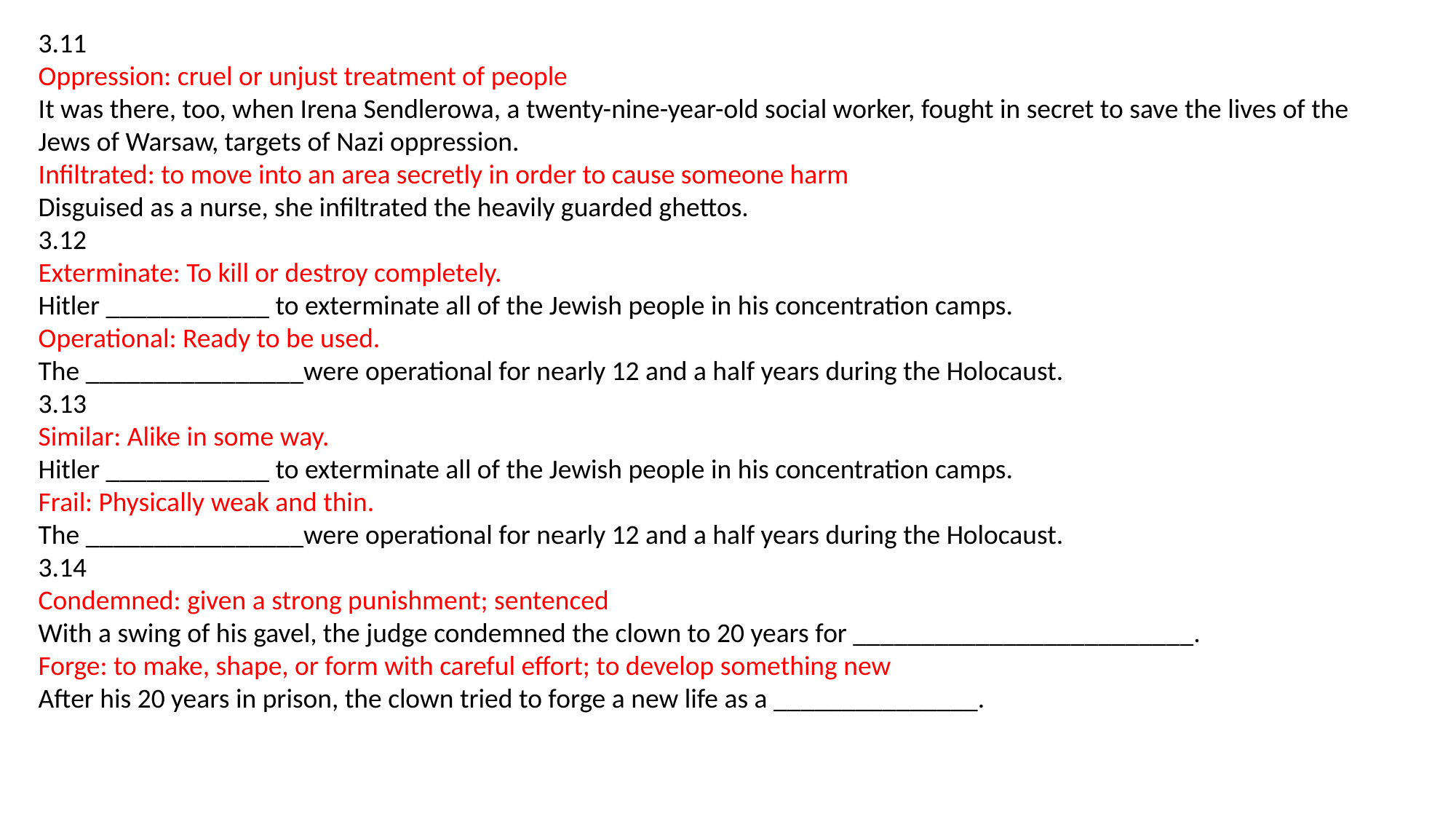

3.11
Oppression: cruel or unjust treatment of people
It was there, too, when Irena Sendlerowa, a twenty-nine-year-old social worker, fought in secret to save the lives of the Jews of Warsaw, targets of Nazi oppression.
Infiltrated: to move into an area secretly in order to cause someone harm
Disguised as a nurse, she infiltrated the heavily guarded ghettos.
3.12
Exterminate: To kill or destroy completely.
Hitler ____________ to exterminate all of the Jewish people in his concentration camps.
Operational: Ready to be used.
The ________________were operational for nearly 12 and a half years during the Holocaust.
3.13
Similar: Alike in some way.
Hitler ____________ to exterminate all of the Jewish people in his concentration camps.
Frail: Physically weak and thin.
The ________________were operational for nearly 12 and a half years during the Holocaust.
3.14
Condemned: given a strong punishment; sentenced
With a swing of his gavel, the judge condemned the clown to 20 years for _________________________.
Forge: to make, shape, or form with careful effort; to develop something new
After his 20 years in prison, the clown tried to forge a new life as a _______________.